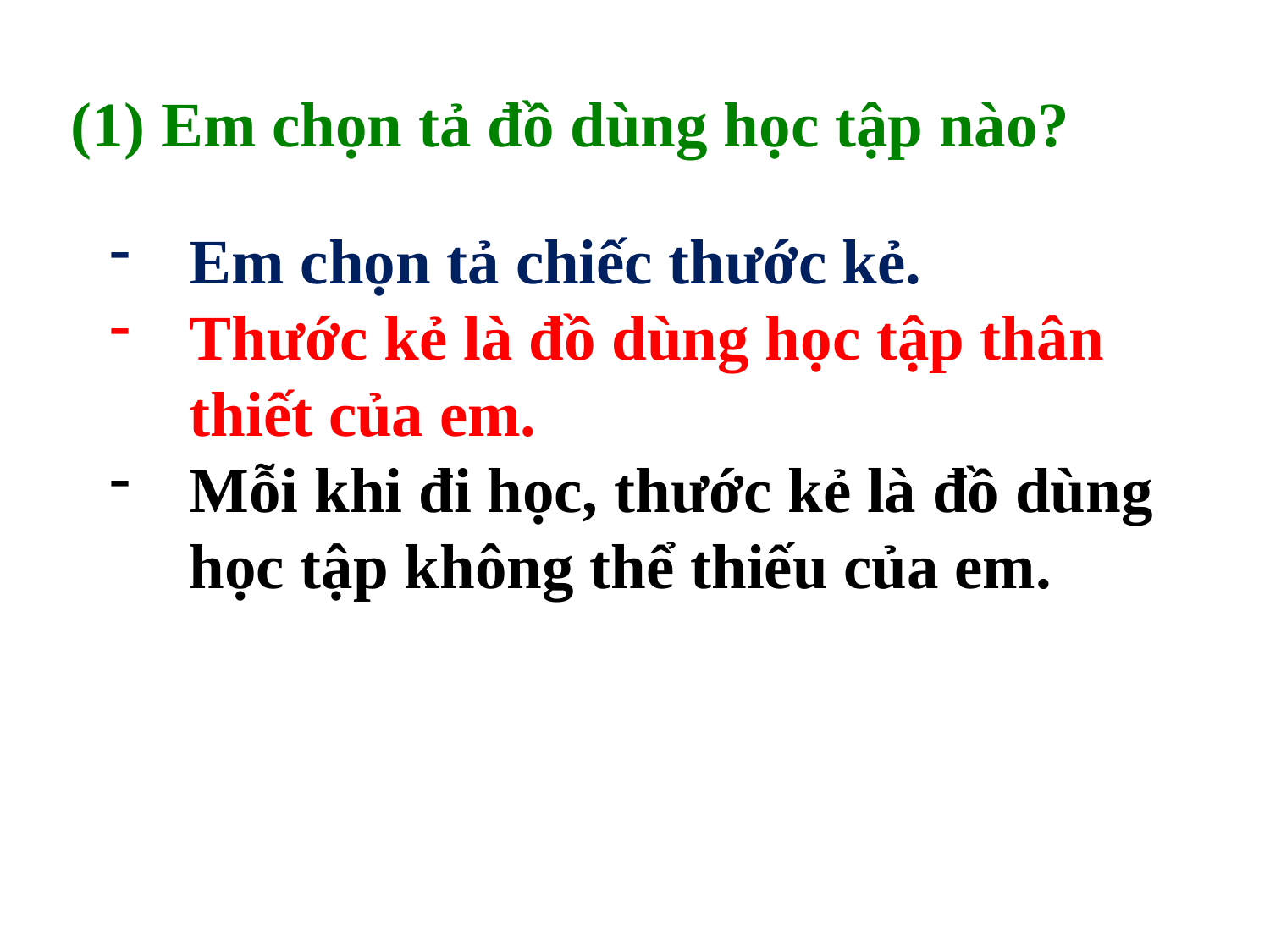

(1) Em chọn tả đồ dùng học tập nào?
Em chọn tả chiếc thước kẻ.
Thước kẻ là đồ dùng học tập thân thiết của em.
Mỗi khi đi học, thước kẻ là đồ dùng học tập không thể thiếu của em.
 Nhìn tranh, nói tên đồ vật và nêu công dụng
của chúng.